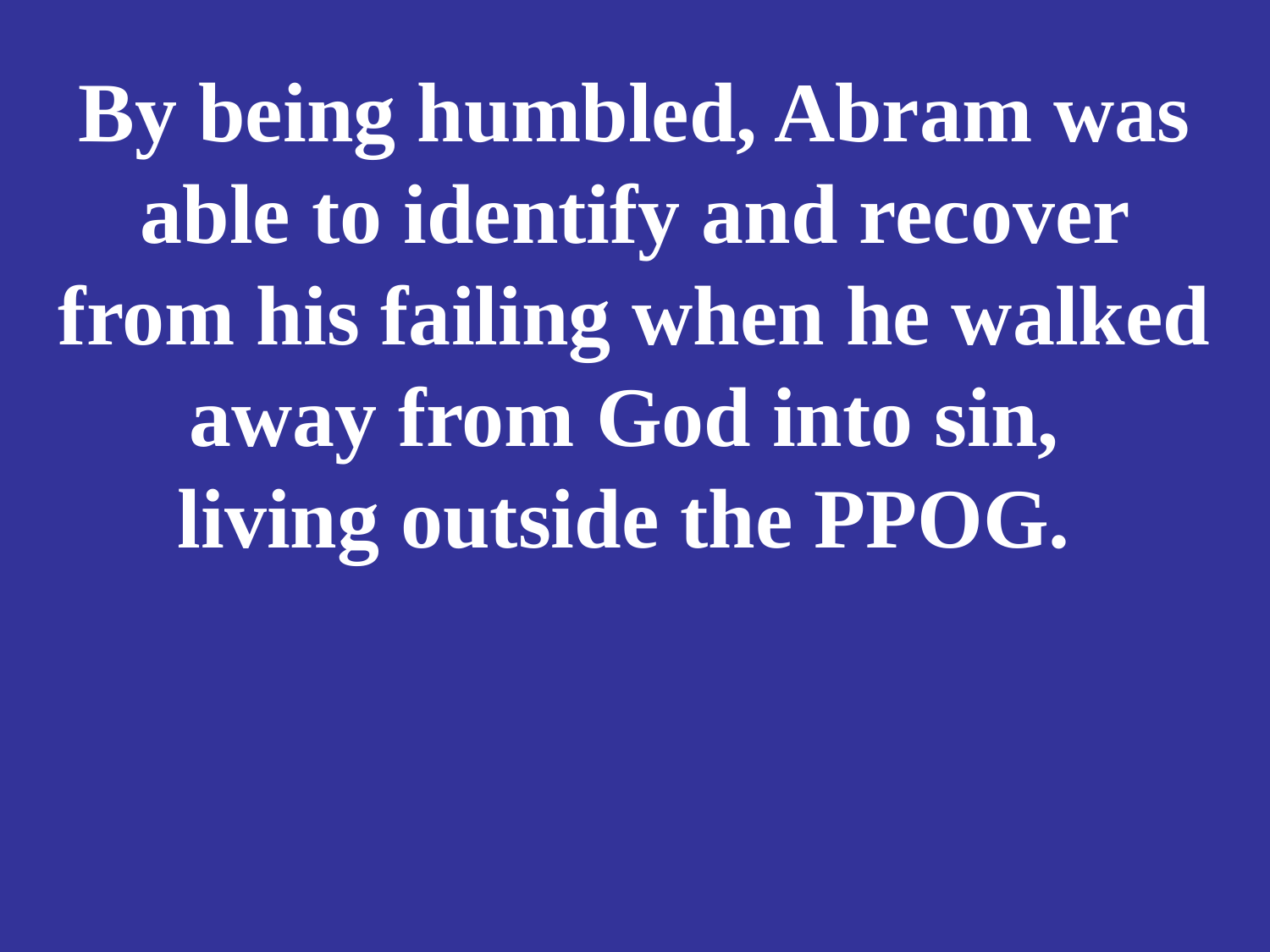

# By being humbled, Abram was able to identify and recover from his failing when he walked away from God into sin, living outside the PPOG.